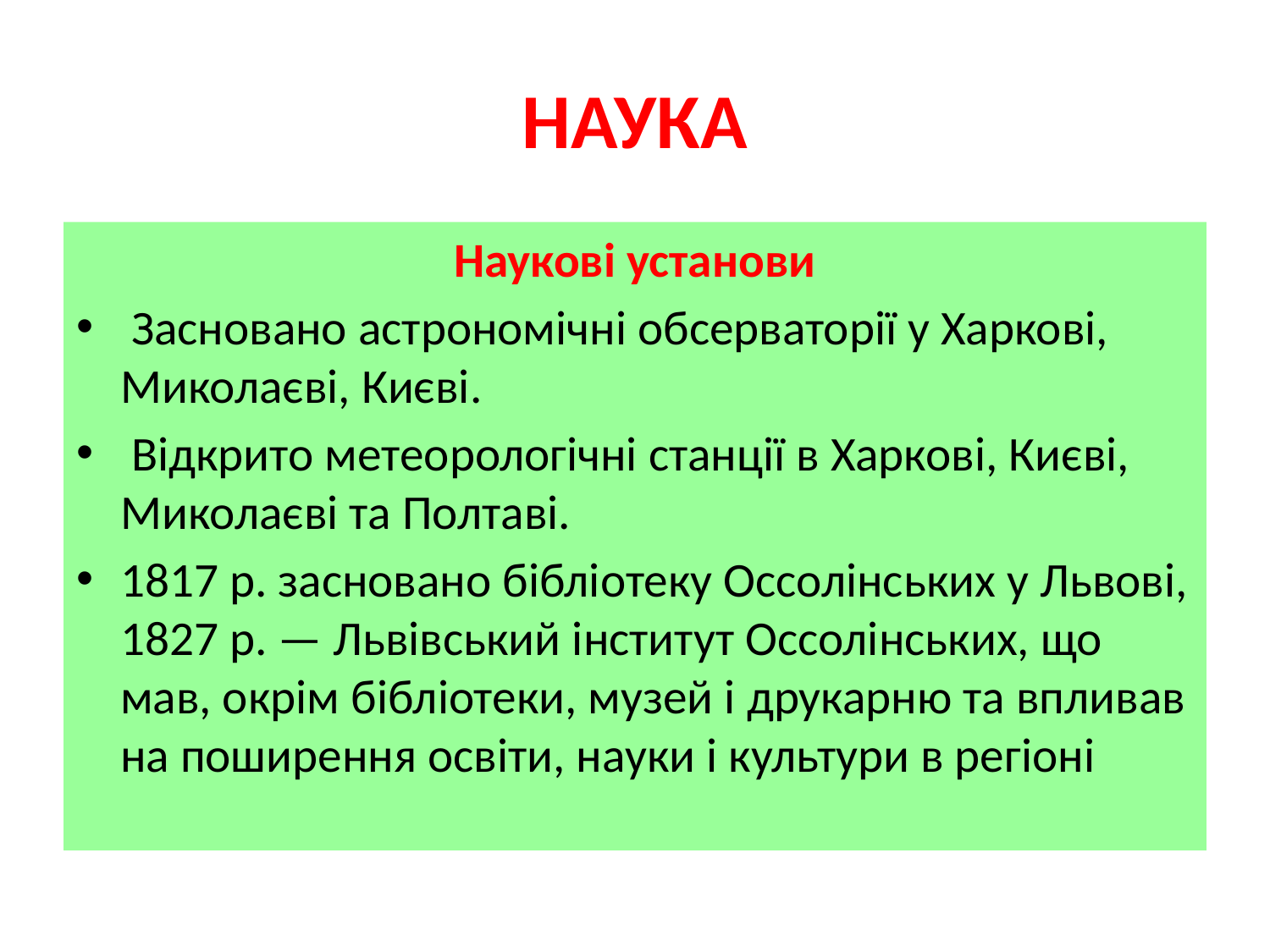

# НАУКА
Наукові установи
 Засновано астрономічні обсерваторії у Харкові, Миколаєві, Києві.
 Відкрито метеорологічні станції в Харкові, Києві, Миколаєві та Полтаві.
1817 р. засновано бібліотеку Оссолінських у Львові, 1827 р. — Львівський інститут Оссолінських, що мав, окрім бібліотеки, музей і друкарню та впливав на поширення освіти, науки і культури в регіоні